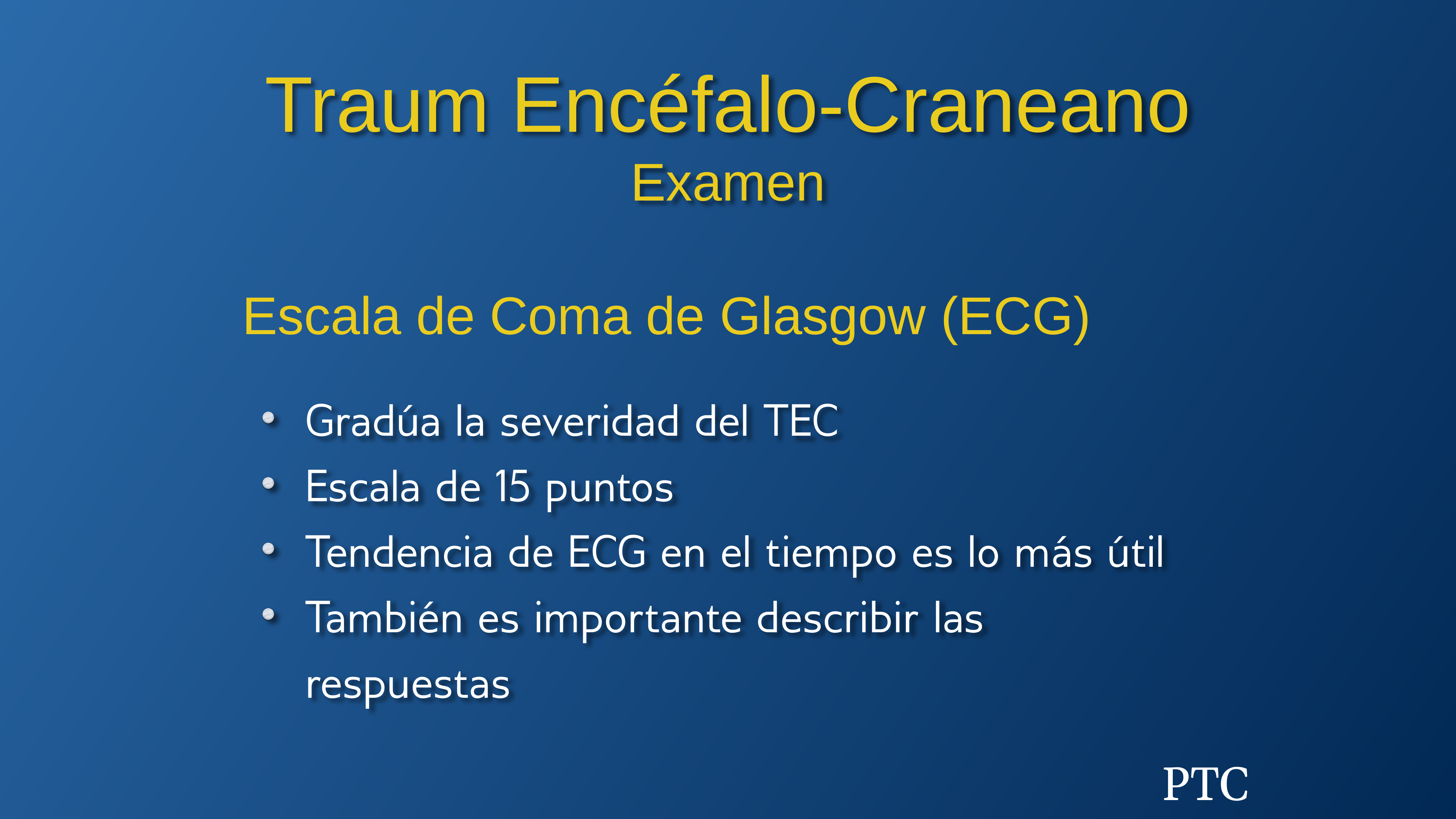

Traum Encéfalo-Craneano
Examen
Escala de Coma de Glasgow (ECG)
Gradúa la severidad del TEC
Escala de 15 puntos
Tendencia de ECG en el tiempo es lo más útil
También es importante describir las respuestas
PTC